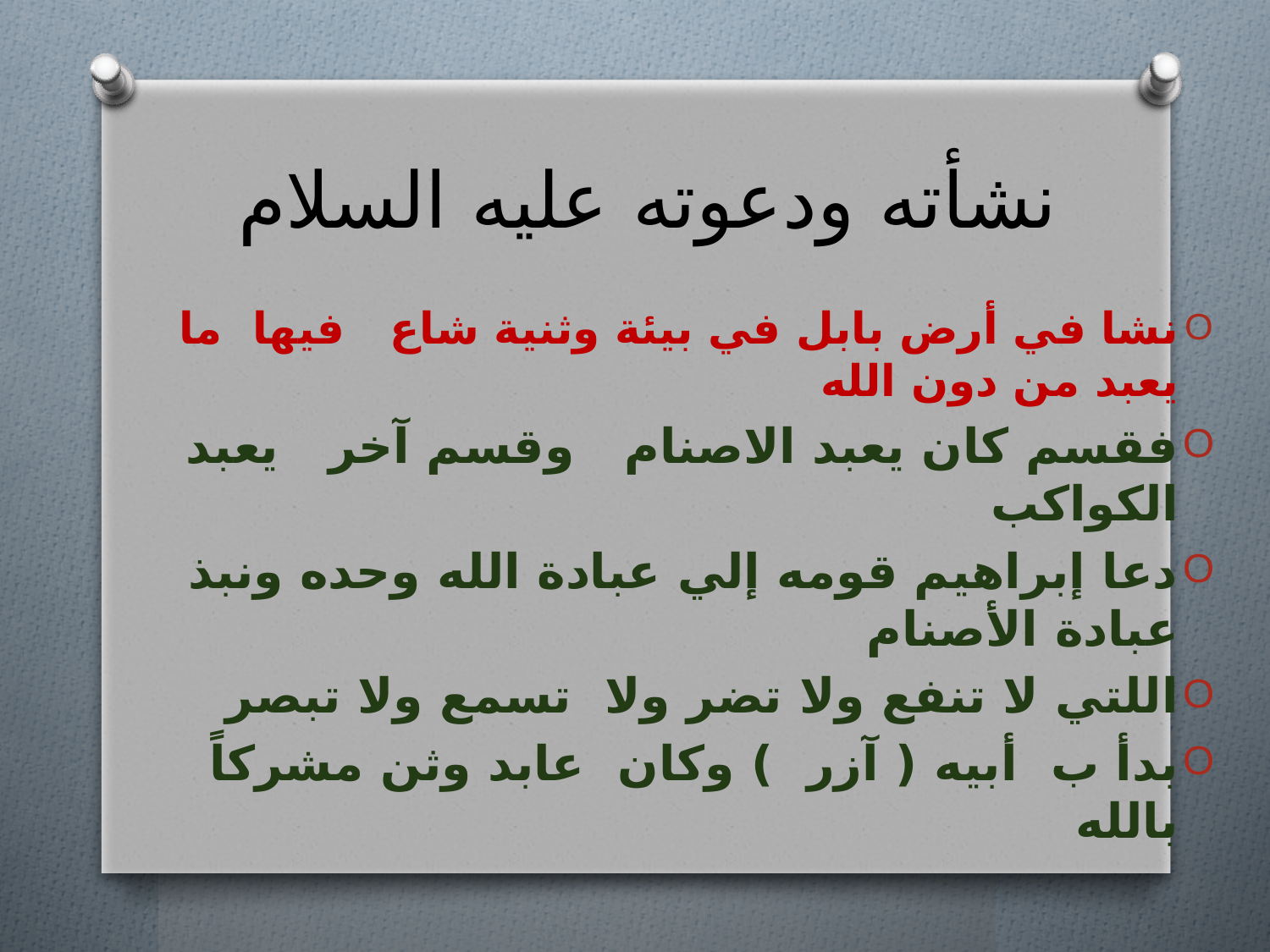

# نشأته ودعوته عليه السلام
نشا في أرض بابل في بيئة وثنية شاع   فيها  ما  يعبد من دون الله
فقسم كان يعبد الاصنام   وقسم آخر   يعبد الكواكب
دعا إبراهيم قومه إلي عبادة الله وحده ونبذ عبادة الأصنام
اللتي لا تنفع ولا تضر ولا  تسمع ولا تبصر
بدأ ب  أبيه ( آزر  ) وكان  عابد وثن مشركاً بالله